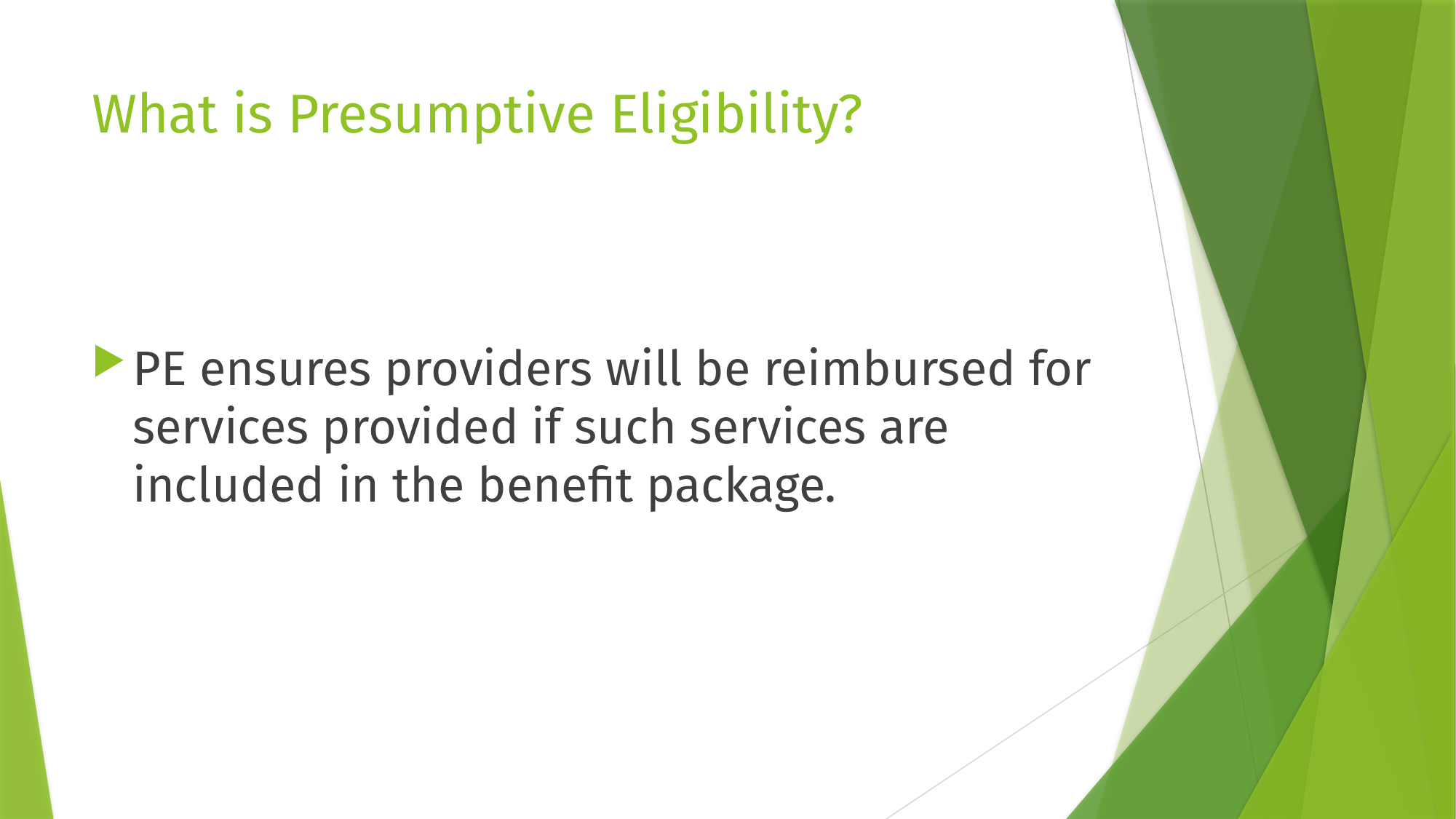

# What is Presumptive Eligibility?

PE ensures providers will be reimbursed for services provided if such services are included in the benefit package.